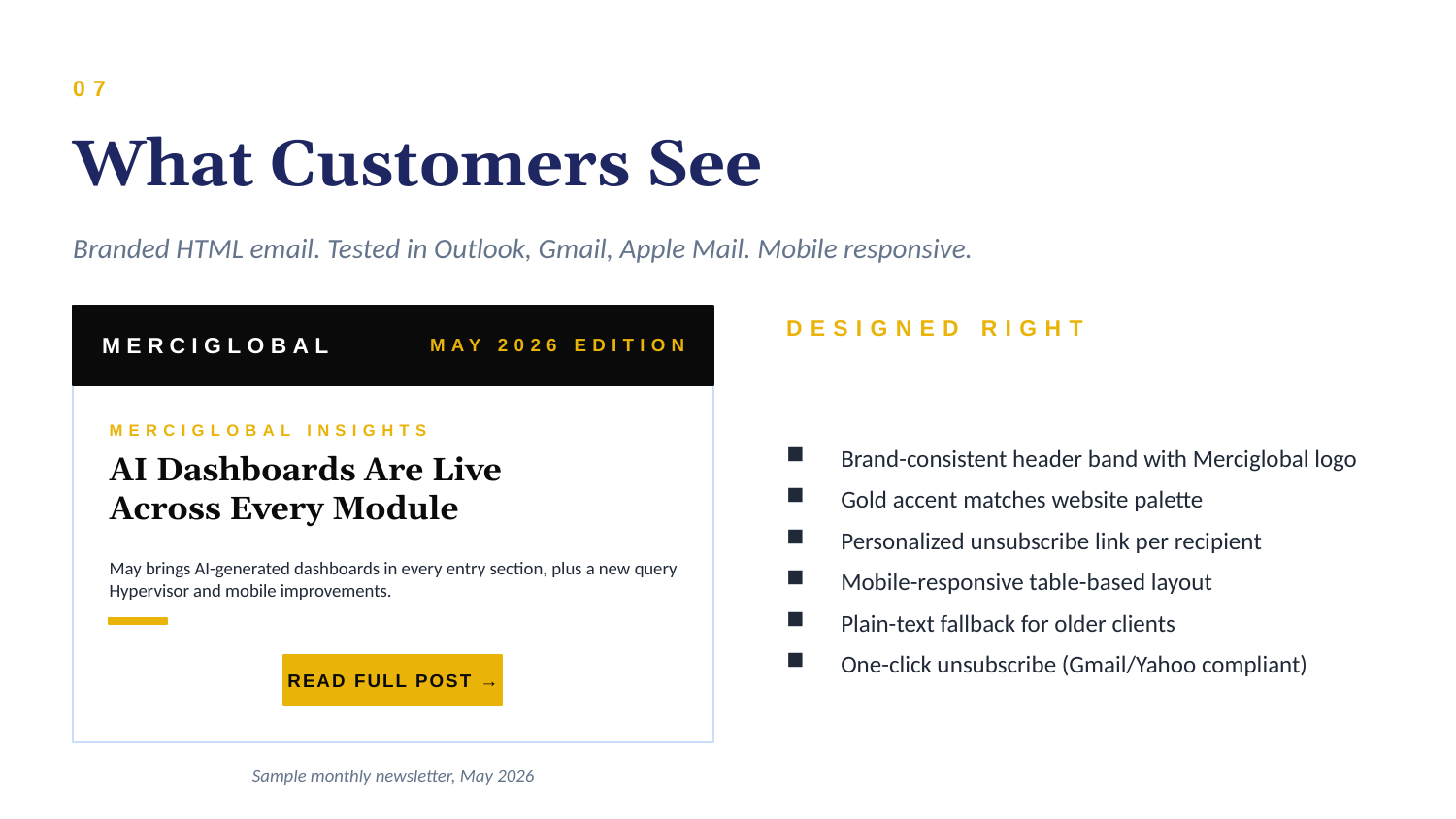

07
What Customers See
Branded HTML email. Tested in Outlook, Gmail, Apple Mail. Mobile responsive.

DESIGNED RIGHT
MERCIGLOBAL
MAY 2026 EDITION
Brand-consistent header band with Merciglobal logo
Gold accent matches website palette
Personalized unsubscribe link per recipient
Mobile-responsive table-based layout
Plain-text fallback for older clients
One-click unsubscribe (Gmail/Yahoo compliant)
MERCIGLOBAL INSIGHTS
AI Dashboards Are Live
Across Every Module
May brings AI-generated dashboards in every entry section, plus a new query Hypervisor and mobile improvements.

READ FULL POST →
Sample monthly newsletter, May 2026